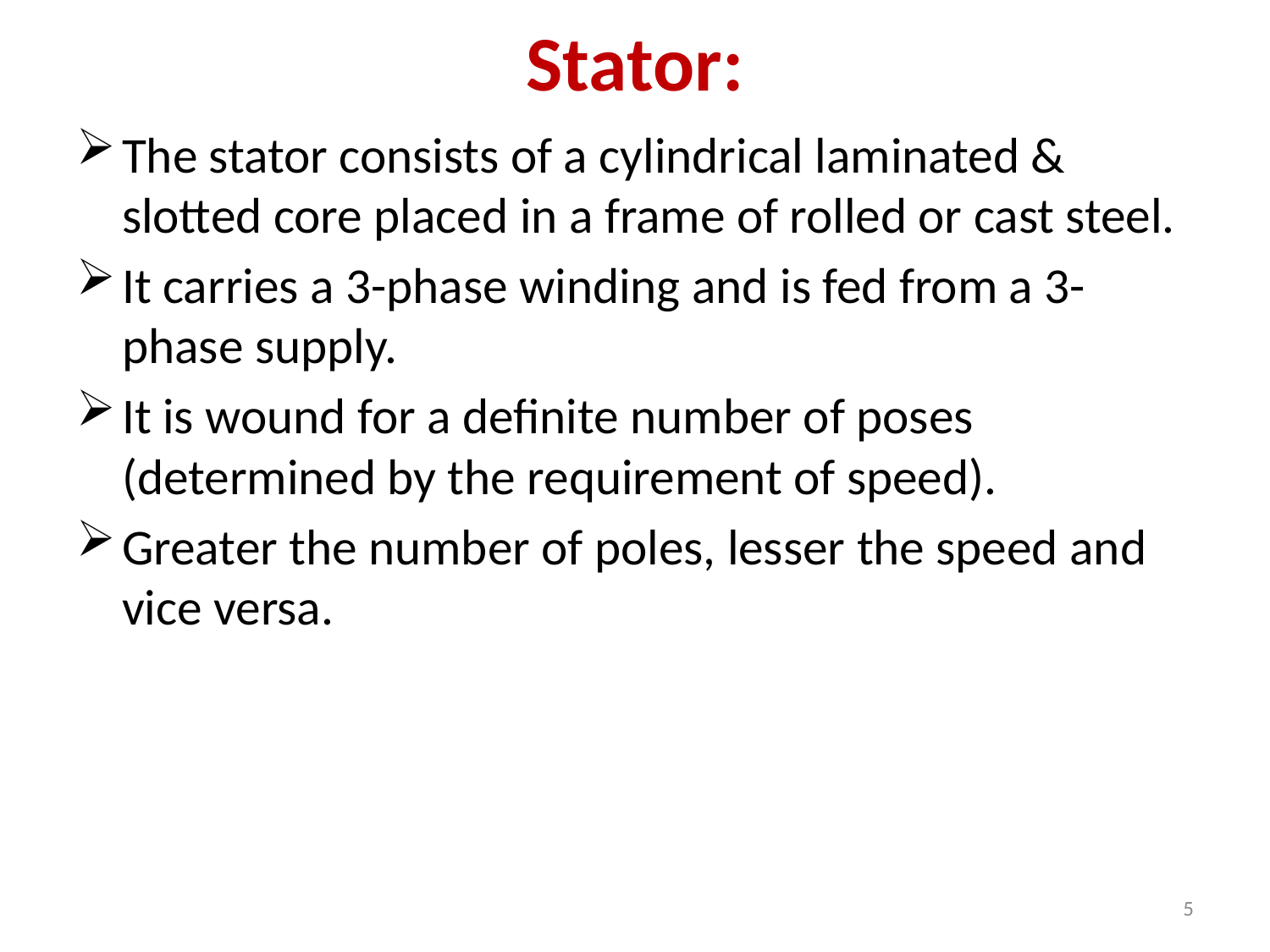

# Stator:
The stator consists of a cylindrical laminated & slotted core placed in a frame of rolled or cast steel.
It carries a 3-phase winding and is fed from a 3-phase supply.
It is wound for a definite number of poses (determined by the requirement of speed).
Greater the number of poles, lesser the speed and vice versa.

5